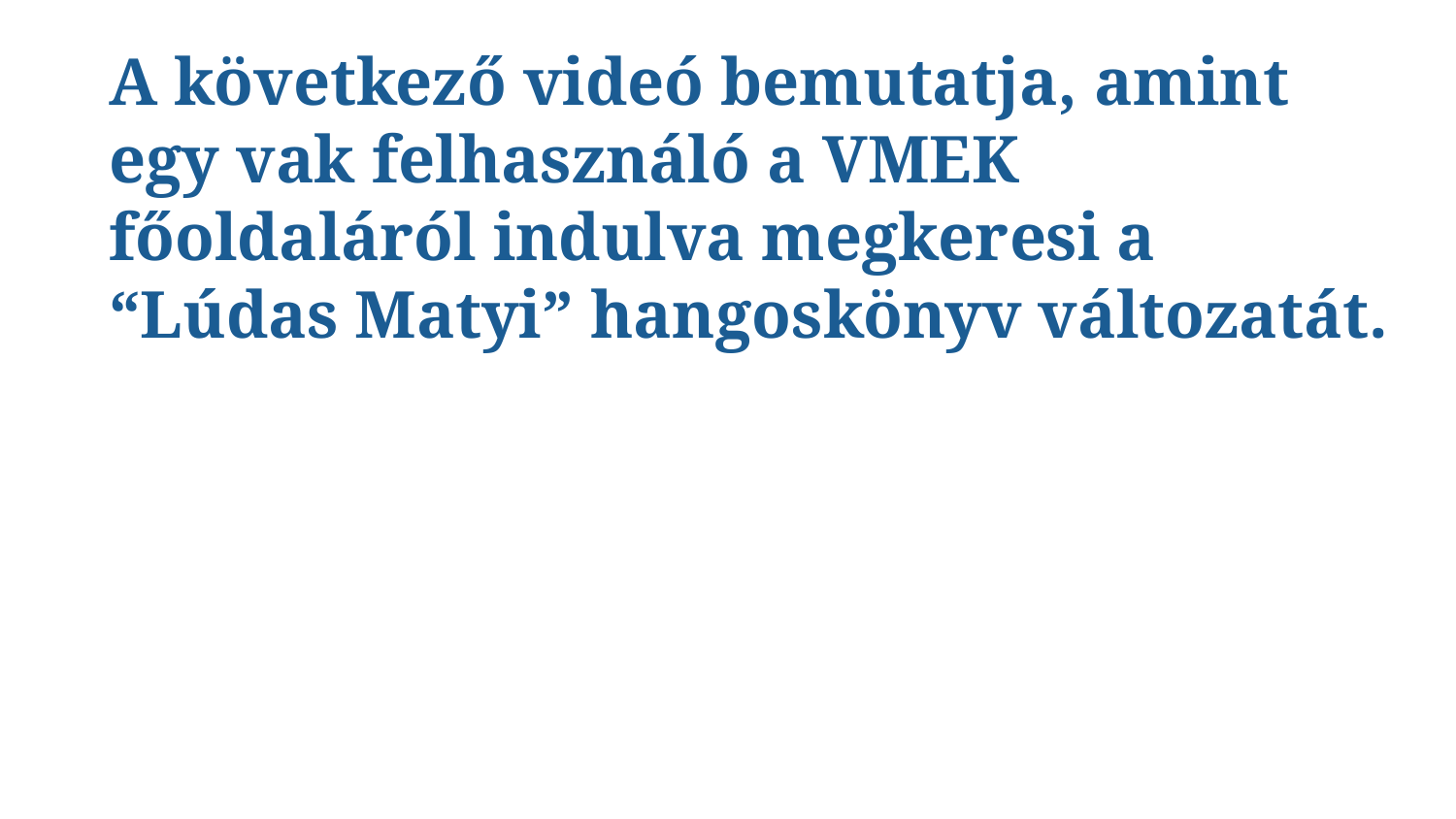

# A következő videó bemutatja, amint egy vak felhasználó a VMEK főoldaláról indulva megkeresi a “Lúdas Matyi” hangoskönyv változatát.